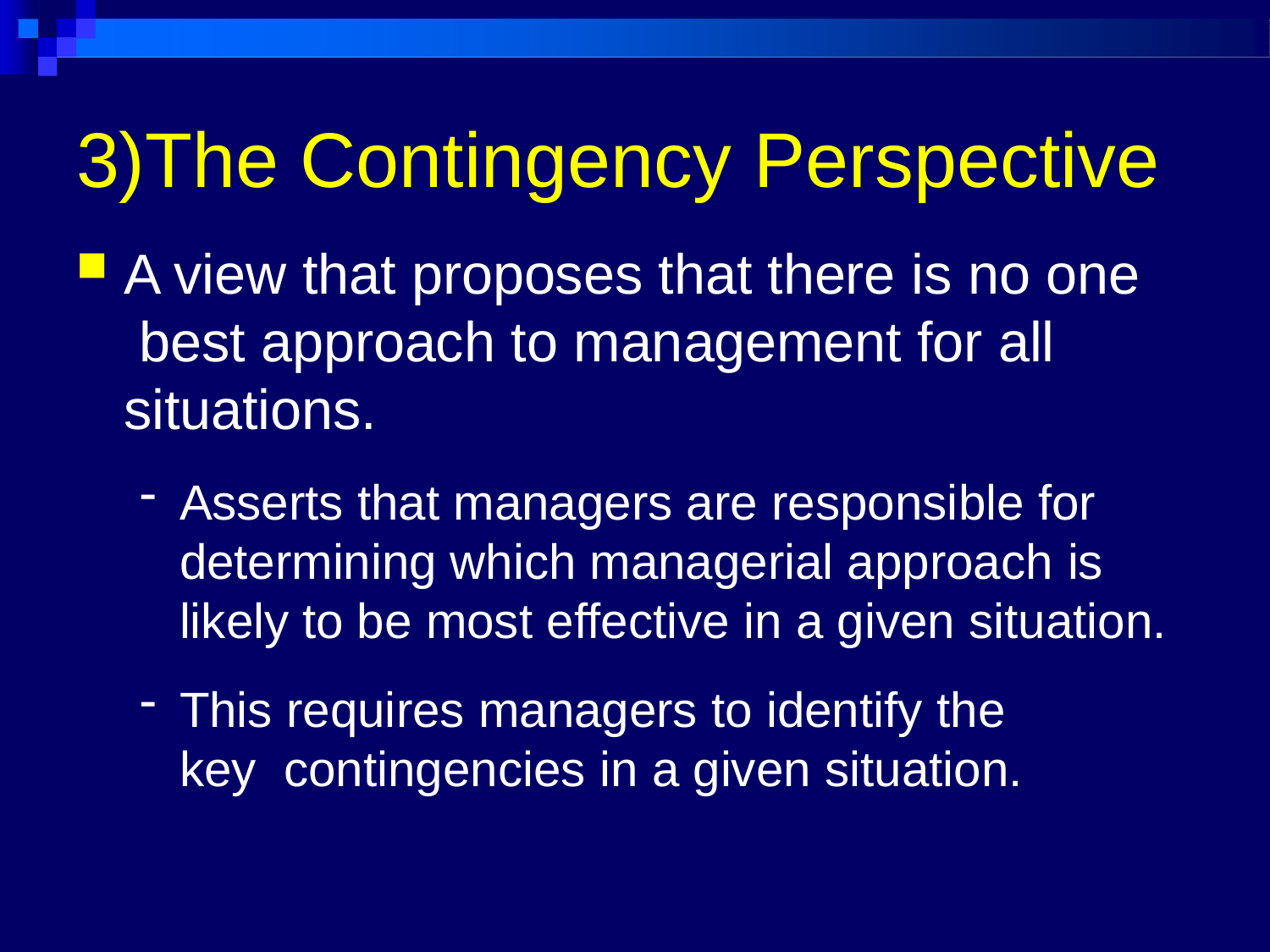

# 3)The Contingency Perspective
A view that proposes that there is no one  best approach to management for all  situations.
Asserts that managers are responsible for  determining which managerial approach is  likely to be most effective in a given situation.
This requires managers to identify the key  contingencies in a given situation.